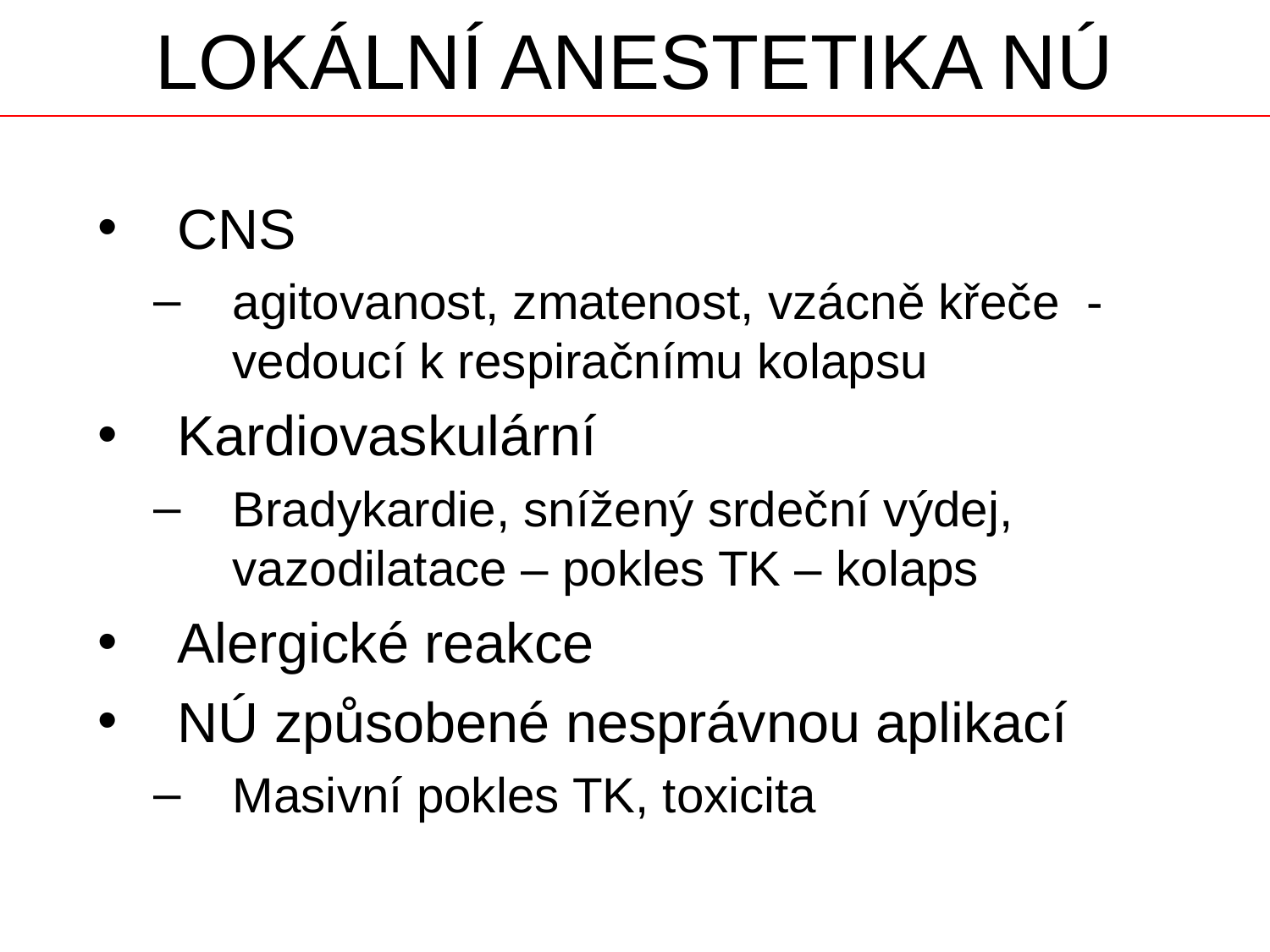

# LOKÁLNÍ ANESTETIKA NÚ
CNS
agitovanost, zmatenost, vzácně křeče  - vedoucí k respiračnímu kolapsu
Kardiovaskulární
Bradykardie, snížený srdeční výdej, vazodilatace – pokles TK – kolaps
Alergické reakce
NÚ způsobené nesprávnou aplikací
Masivní pokles TK, toxicita